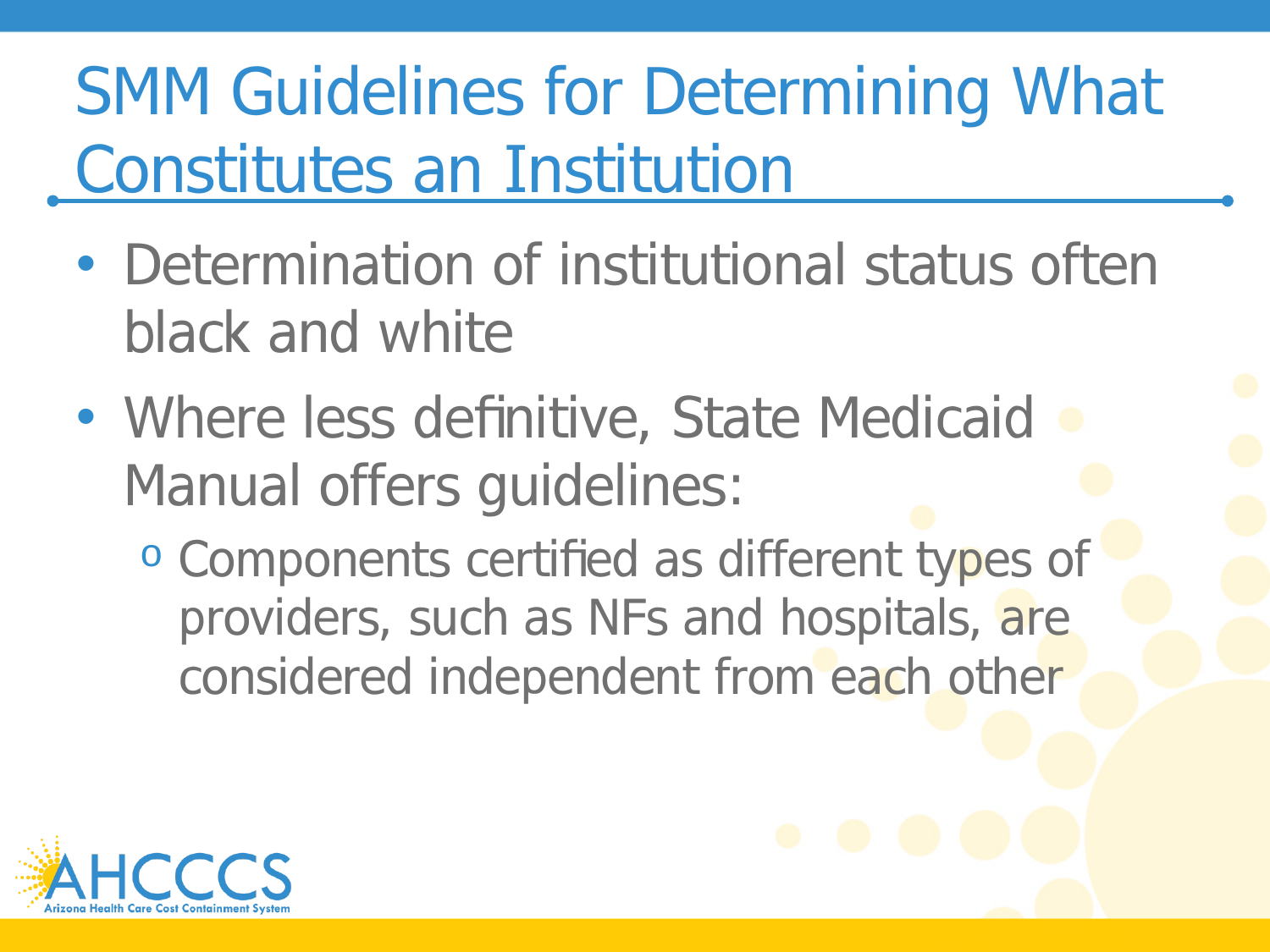

# SMM Guidelines for Determining What Constitutes an Institution
Determination of institutional status often black and white
Where less definitive, State Medicaid Manual offers guidelines:
Components certified as different types of providers, such as NFs and hospitals, are considered independent from each other